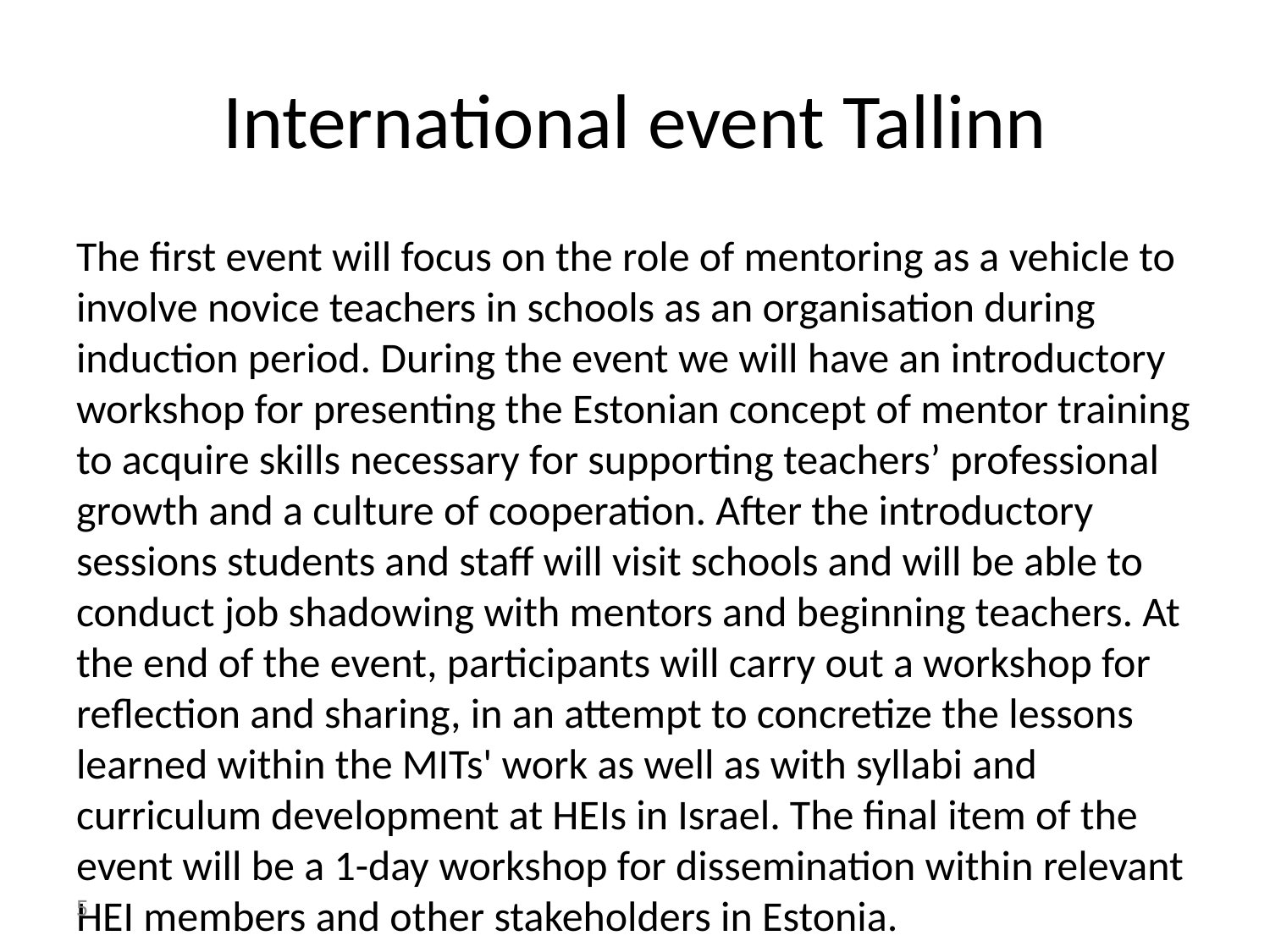

# International event Tallinn
The first event will focus on the role of mentoring as a vehicle to involve novice teachers in schools as an organisation during induction period. During the event we will have an introductory workshop for presenting the Estonian concept of mentor training to acquire skills necessary for supporting teachers’ professional growth and a culture of cooperation. After the introductory sessions students and staff will visit schools and will be able to conduct job shadowing with mentors and beginning teachers. At the end of the event, participants will carry out a workshop for reflection and sharing, in an attempt to concretize the lessons learned within the MITs' work as well as with syllabi and curriculum development at HEIs in Israel. The final item of the event will be a 1-day workshop for dissemination within relevant HEI members and other stakeholders in Estonia.

5